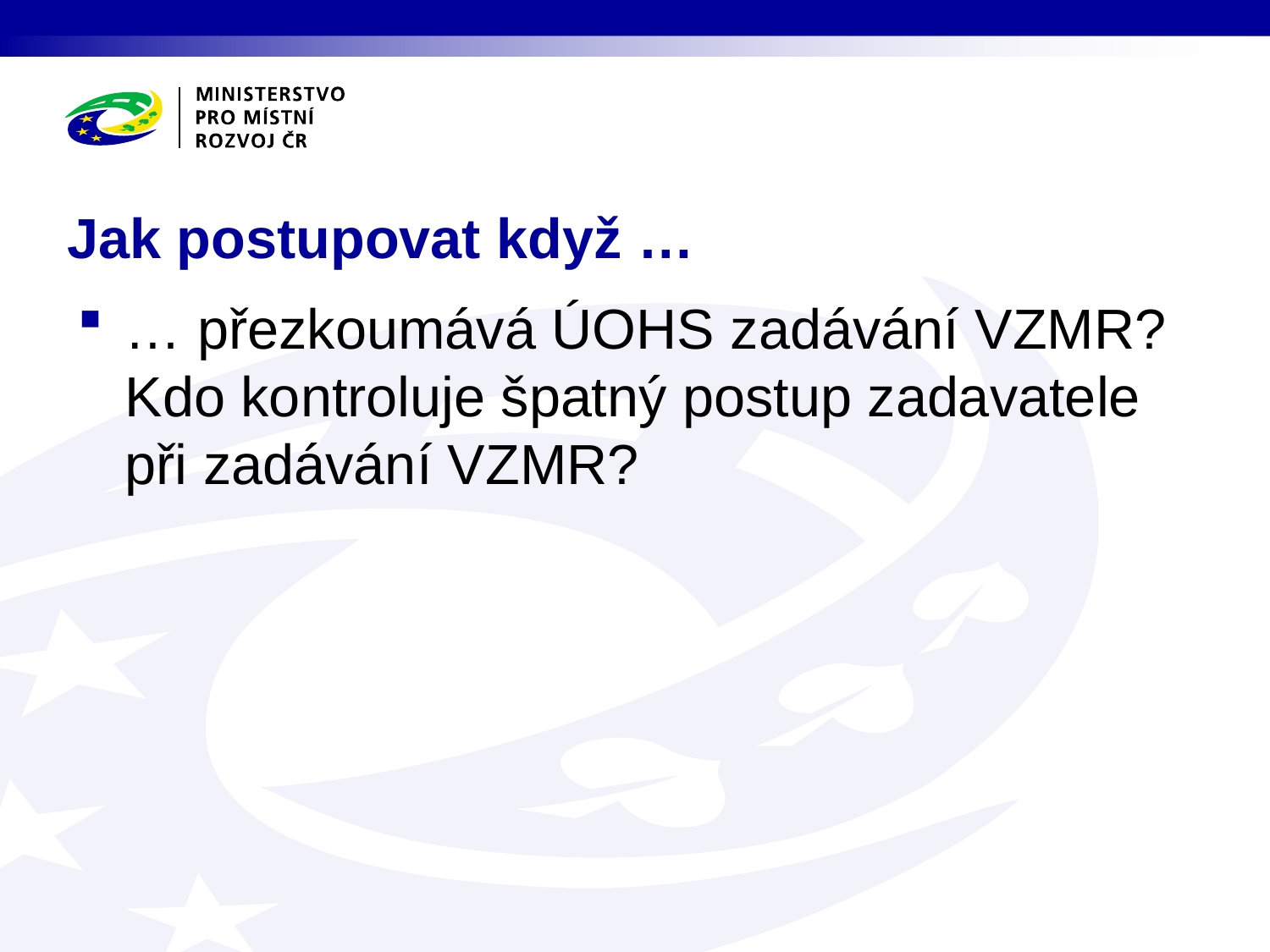

# Jak postupovat když …
… přezkoumává ÚOHS zadávání VZMR? Kdo kontroluje špatný postup zadavatele při zadávání VZMR?